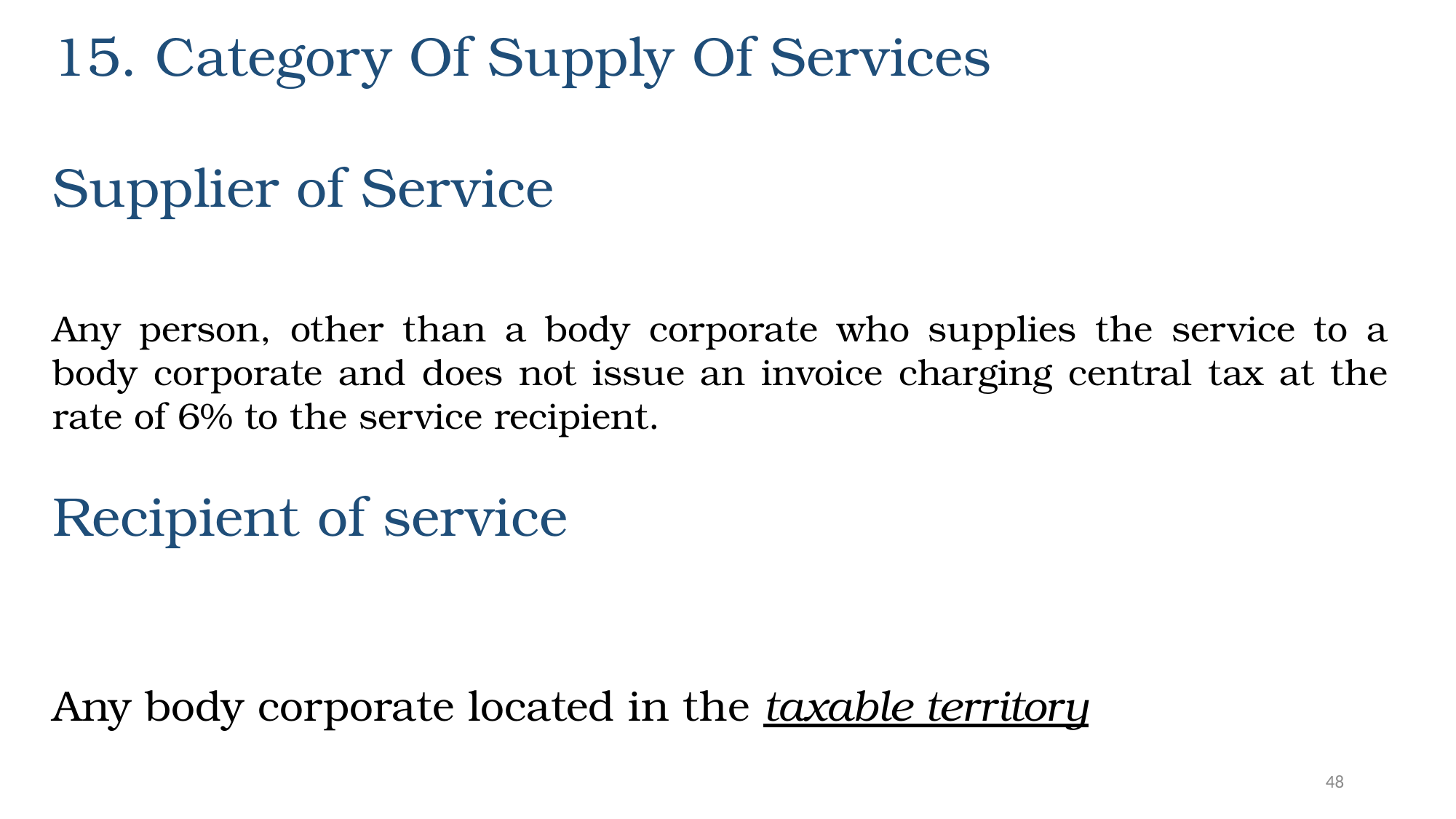

15. Category Of Supply Of Services
Supplier of Service

Any person, other than a body corporate who supplies the service to a body corporate and does not issue an invoice charging central tax at the rate of 6% to the service recipient.
Recipient of service

Any body corporate located in the taxable territory
48